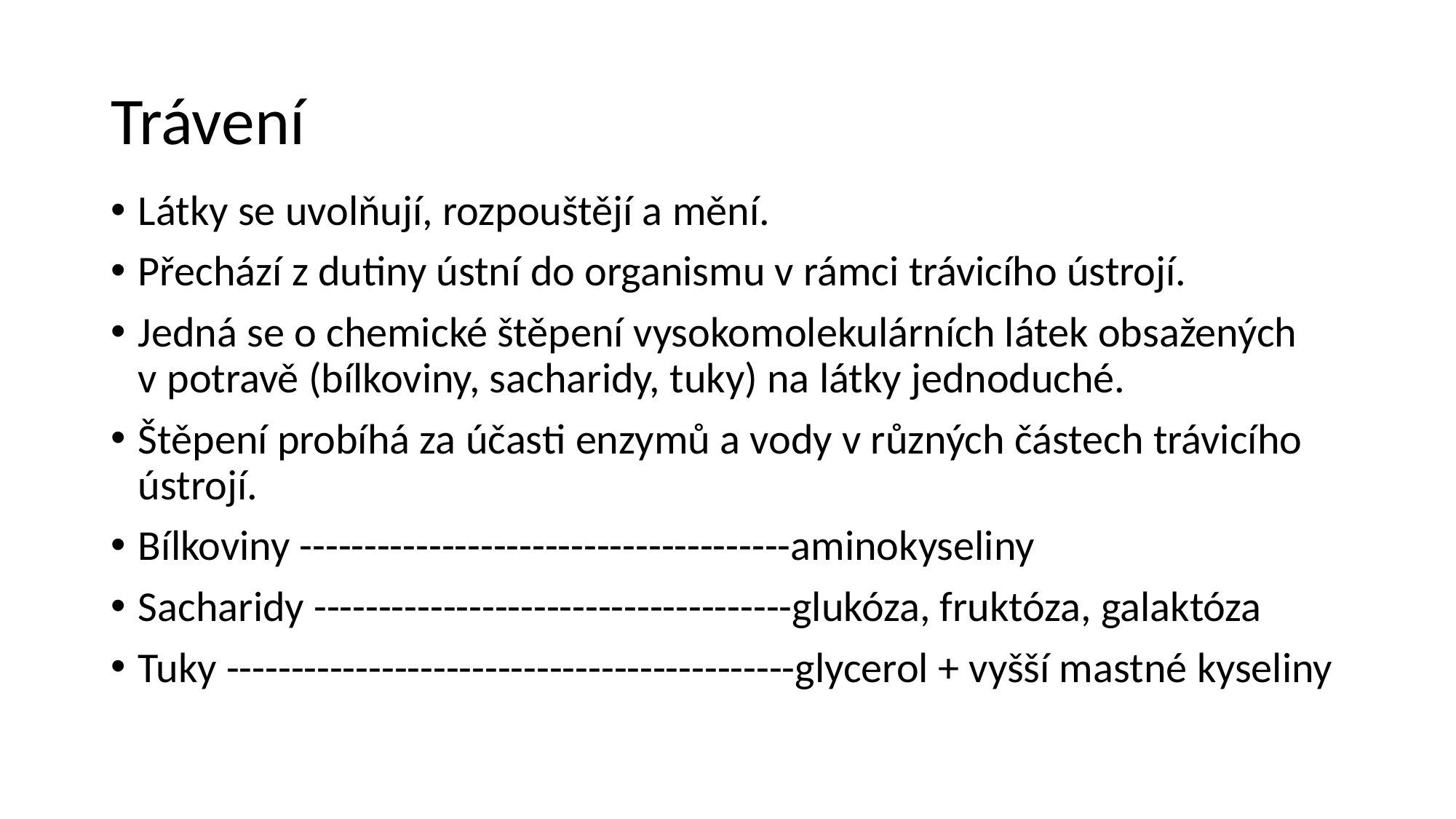

# Trávení
Látky se uvolňují, rozpouštějí a mění.
Přechází z dutiny ústní do organismu v rámci trávicího ústrojí.
Jedná se o chemické štěpení vysokomolekulárních látek obsažených v potravě (bílkoviny, sacharidy, tuky) na látky jednoduché.
Štěpení probíhá za účasti enzymů a vody v různých částech trávicího ústrojí.
Bílkoviny --------------------------------------aminokyseliny
Sacharidy -------------------------------------glukóza, fruktóza, galaktóza
Tuky --------------------------------------------glycerol + vyšší mastné kyseliny